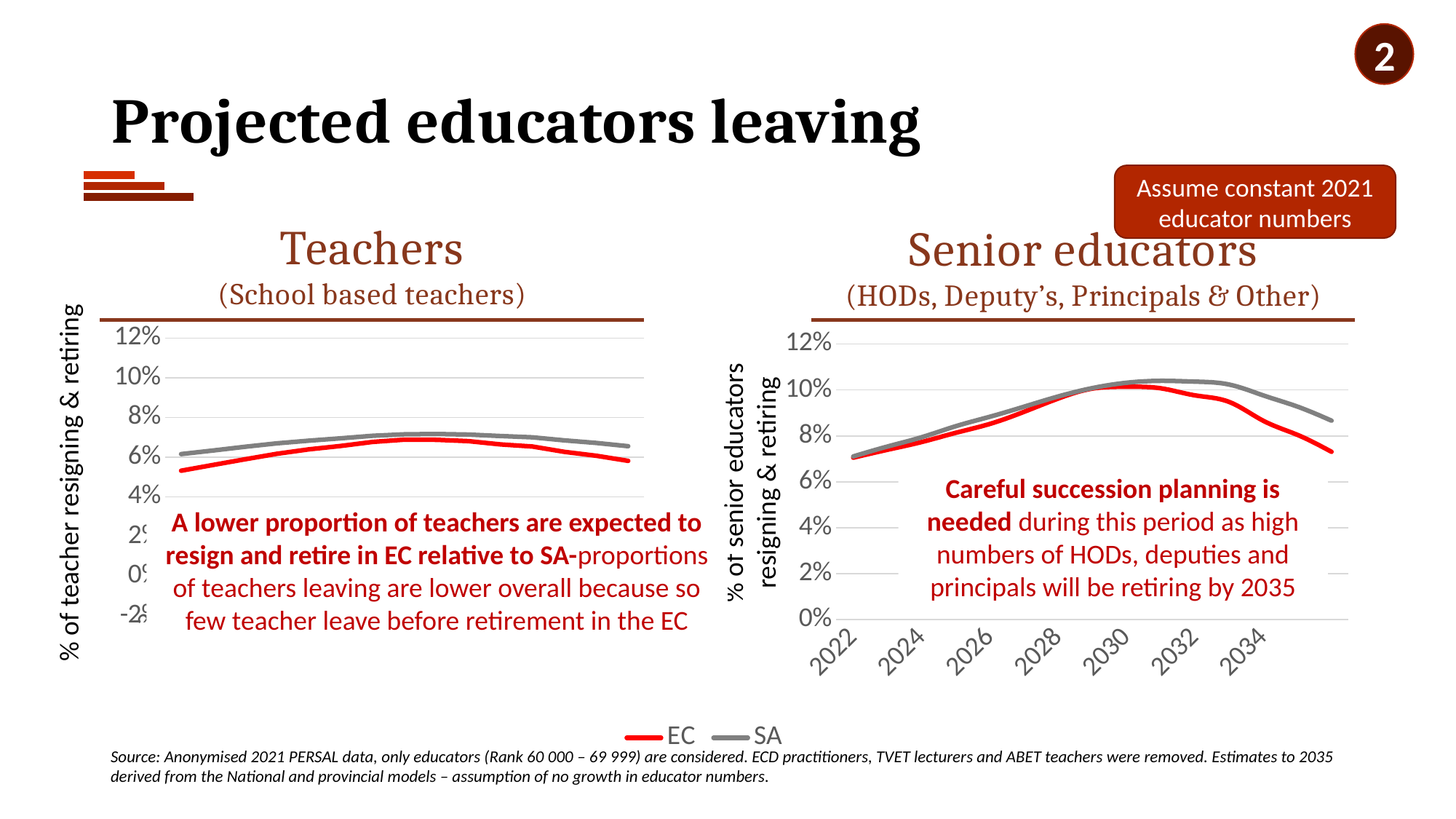

2
# Projected educators leaving
Assume constant 2021 educator numbers
Teachers
(School based teachers)
Senior educators
(HODs, Deputy’s, Principals & Other)

### Chart

| Category | EC | SA |
|---|---|---|
| 2022 | 0.05317213012588807 | 0.06155118601747815 |
| 2023 | 0.05606381652748348 | 0.06333957553058676 |
| 2024 | 0.05893057459803066 | 0.06523096129837704 |
| 2025 | 0.06169761934438489 | 0.06696941323345817 |
| 2026 | 0.06394116913872616 | 0.06831460674157304 |
| 2027 | 0.06563629565000623 | 0.06950686641697877 |
| 2028 | 0.06768041879596161 | 0.07078651685393259 |
| 2029 | 0.06882712202418048 | 0.07150749063670411 |
| 2030 | 0.06875233703103577 | 0.07166978776529338 |
| 2031 | 0.06807927209273339 | 0.07137952559300874 |
| 2032 | 0.0664340022435498 | 0.0706585518102372 |
| 2033 | 0.06536208400847564 | 0.07 |
| 2034 | 0.06266982425526611 | 0.06846754057428214 |
| 2035 | 0.06070048610245544 | 0.0671629213483146 |

### Chart

| Category | EC | SA |
|---|---|---|
| 2022 | 0.07051422719625484 | 0.07105996308878675 |
| 2023 | 0.07395216150976519 | 0.07536235291351727 |
| 2024 | 0.07731694828469023 | 0.07940612914222572 |
| 2025 | 0.08134006290688318 | 0.08421399099554479 |
| 2026 | 0.08521688245190549 | 0.08834005336844208 |
| 2027 | 0.09048350523004901 | 0.0927129741739059 |
| 2028 | 0.09626216077828981 | 0.09716818112355852 |
| 2029 | 0.10057786555482408 | 0.10080052663132281 |
| 2030 | 0.10138248847926268 | 0.10312804899552128 |
| 2031 | 0.10072416063199473 | 0.10396266560086519 |
| 2032 | 0.09765196401141102 | 0.10362176586065429 |
| 2033 | 0.09479921000658328 | 0.10236396337091068 |
| 2034 | 0.0866066856850267 | 0.09763838766178044 |
| 2035 | 0.08046229244385926 | 0.09275999482772808 |
% of teacher resigning & retiring
% of senior educators resigning & retiring
Careful succession planning is needed during this period as high numbers of HODs, deputies and principals will be retiring by 2035
A lower proportion of teachers are expected to resign and retire in EC relative to SA-proportions of teachers leaving are lower overall because so few teacher leave before retirement in the EC
Source: Anonymised 2021 PERSAL data, only educators (Rank 60 000 – 69 999) are considered. ECD practitioners, TVET lecturers and ABET teachers were removed. Estimates to 2035 derived from the National and provincial models – assumption of no growth in educator numbers.